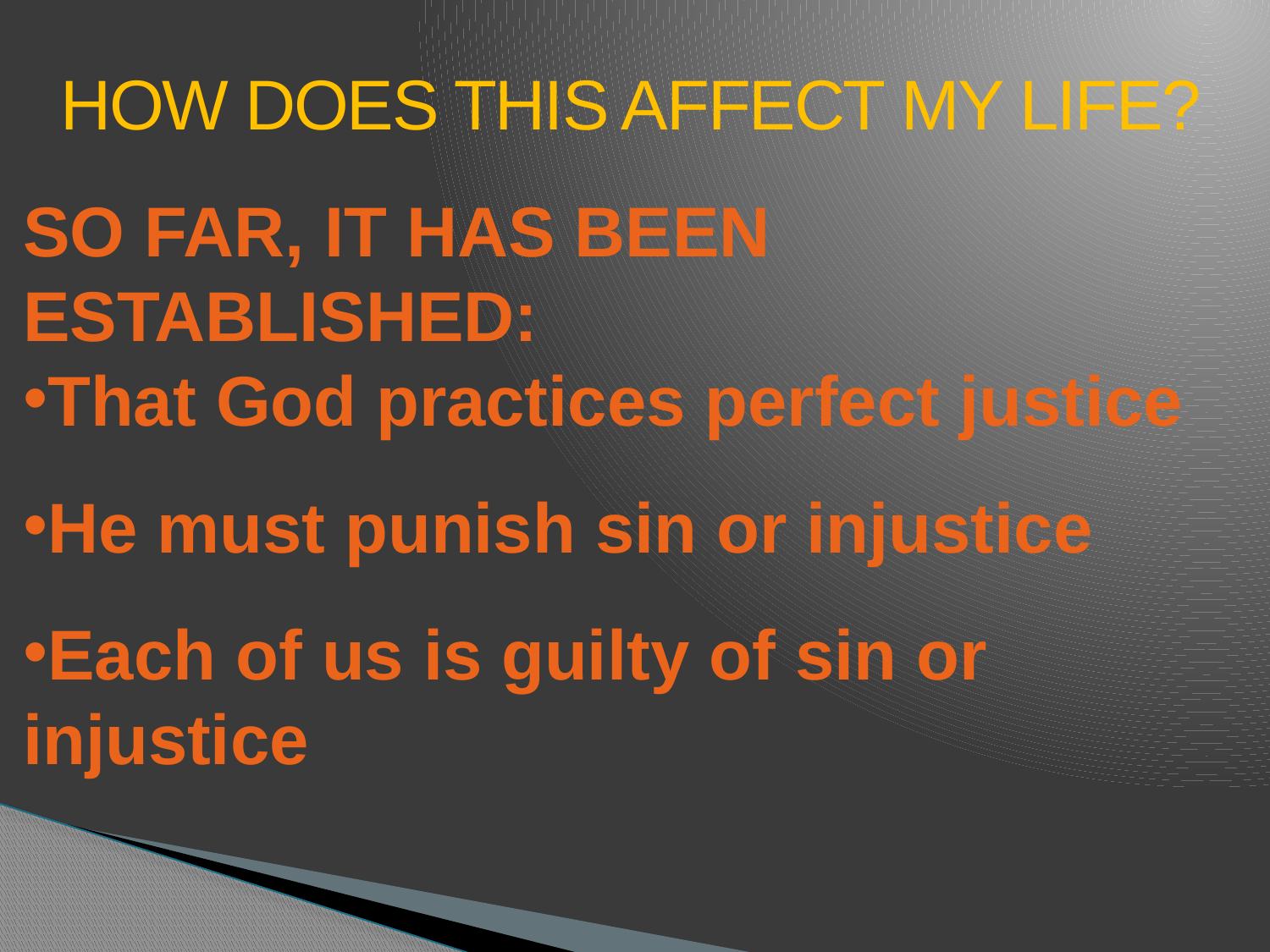

HOW DOES THIS AFFECT MY LIFE?
SO FAR, IT HAS BEEN ESTABLISHED:
That God practices perfect justice

He must punish sin or injustice

Each of us is guilty of sin or injustice